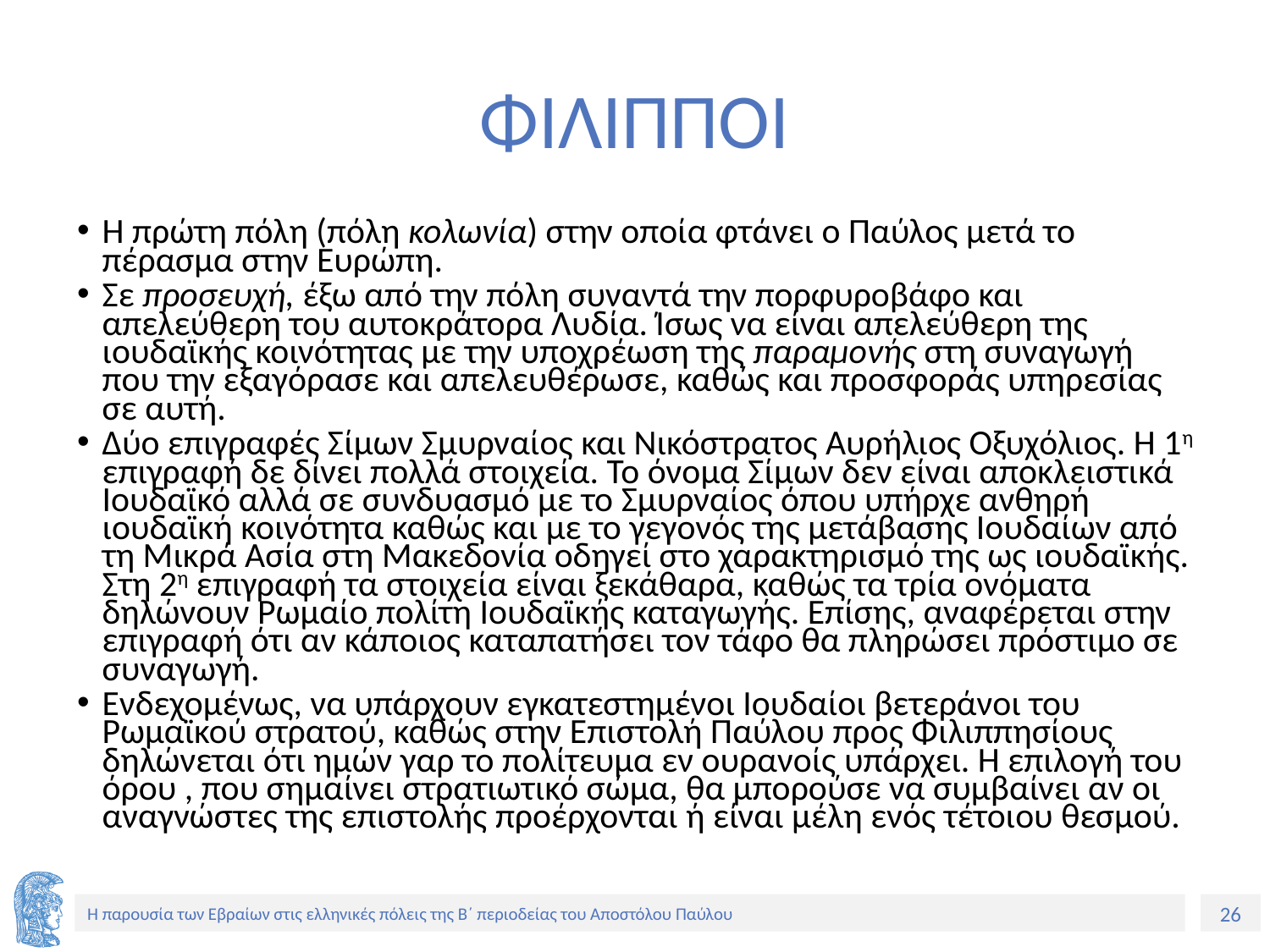

# ΦΙΛΙΠΠΟΙ
Η πρώτη πόλη (πόλη κολωνία) στην οποία φτάνει ο Παύλος μετά το πέρασμα στην Ευρώπη.
Σε προσευχή, έξω από την πόλη συναντά την πορφυροβάφο και απελεύθερη του αυτοκράτορα Λυδία. Ίσως να είναι απελεύθερη της ιουδαϊκής κοινότητας με την υποχρέωση της παραμονής στη συναγωγή που την εξαγόρασε και απελευθέρωσε, καθώς και προσφοράς υπηρεσίας σε αυτή.
Δύο επιγραφές Σίμων Σμυρναίος και Νικόστρατος Αυρήλιος Οξυχόλιος. Η 1η επιγραφή δε δίνει πολλά στοιχεία. Το όνομα Σίμων δεν είναι αποκλειστικά Ιουδαϊκό αλλά σε συνδυασμό με το Σμυρναίος όπου υπήρχε ανθηρή ιουδαϊκή κοινότητα καθώς και με το γεγονός της μετάβασης Ιουδαίων από τη Μικρά Ασία στη Μακεδονία οδηγεί στο χαρακτηρισμό της ως ιουδαϊκής. Στη 2η επιγραφή τα στοιχεία είναι ξεκάθαρα, καθώς τα τρία ονόματα δηλώνουν Ρωμαίο πολίτη Ιουδαϊκής καταγωγής. Επίσης, αναφέρεται στην επιγραφή ότι αν κάποιος καταπατήσει τον τάφο θα πληρώσει πρόστιμο σε συναγωγή.
Ενδεχομένως, να υπάρχουν εγκατεστημένοι Ιουδαίοι βετεράνοι του Ρωμαϊκού στρατού, καθώς στην Επιστολή Παύλου προς Φιλιππησίους δηλώνεται ότι ημών γαρ το πολίτευμα εν ουρανοίς υπάρχει. Η επιλογή του όρου , που σημαίνει στρατιωτικό σώμα, θα μπορούσε να συμβαίνει αν οι αναγνώστες της επιστολής προέρχονται ή είναι μέλη ενός τέτοιου θεσμού.